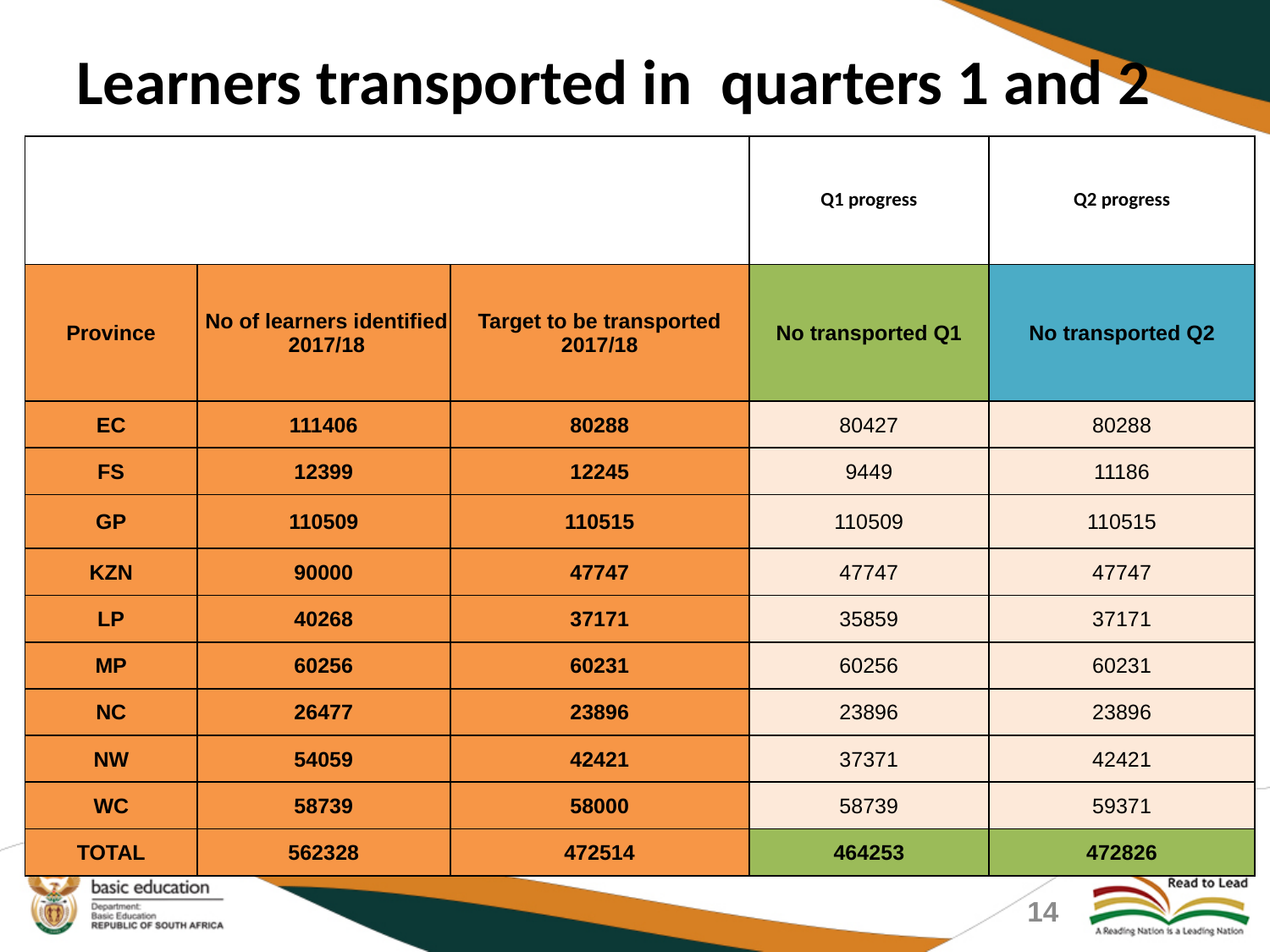

# Learners transported in  quarters 1 and 2
|  |  |  | Q1 progress | Q2 progress |
| --- | --- | --- | --- | --- |
| Province | No of learners identified 2017/18 | Target to be transported 2017/18 | No transported Q1 | No transported Q2 |
| EC | 111406 | 80288 | 80427 | 80288 |
| FS | 12399 | 12245 | 9449 | 11186 |
| GP | 110509 | 110515 | 110509 | 110515 |
| KZN | 90000 | 47747 | 47747 | 47747 |
| LP | 40268 | 37171 | 35859 | 37171 |
| MP | 60256 | 60231 | 60256 | 60231 |
| NC | 26477 | 23896 | 23896 | 23896 |
| NW | 54059 | 42421 | 37371 | 42421 |
| WC | 58739 | 58000 | 58739 | 59371 |
| TOTAL | 562328 | 472514 | 464253 | 472826 |
14